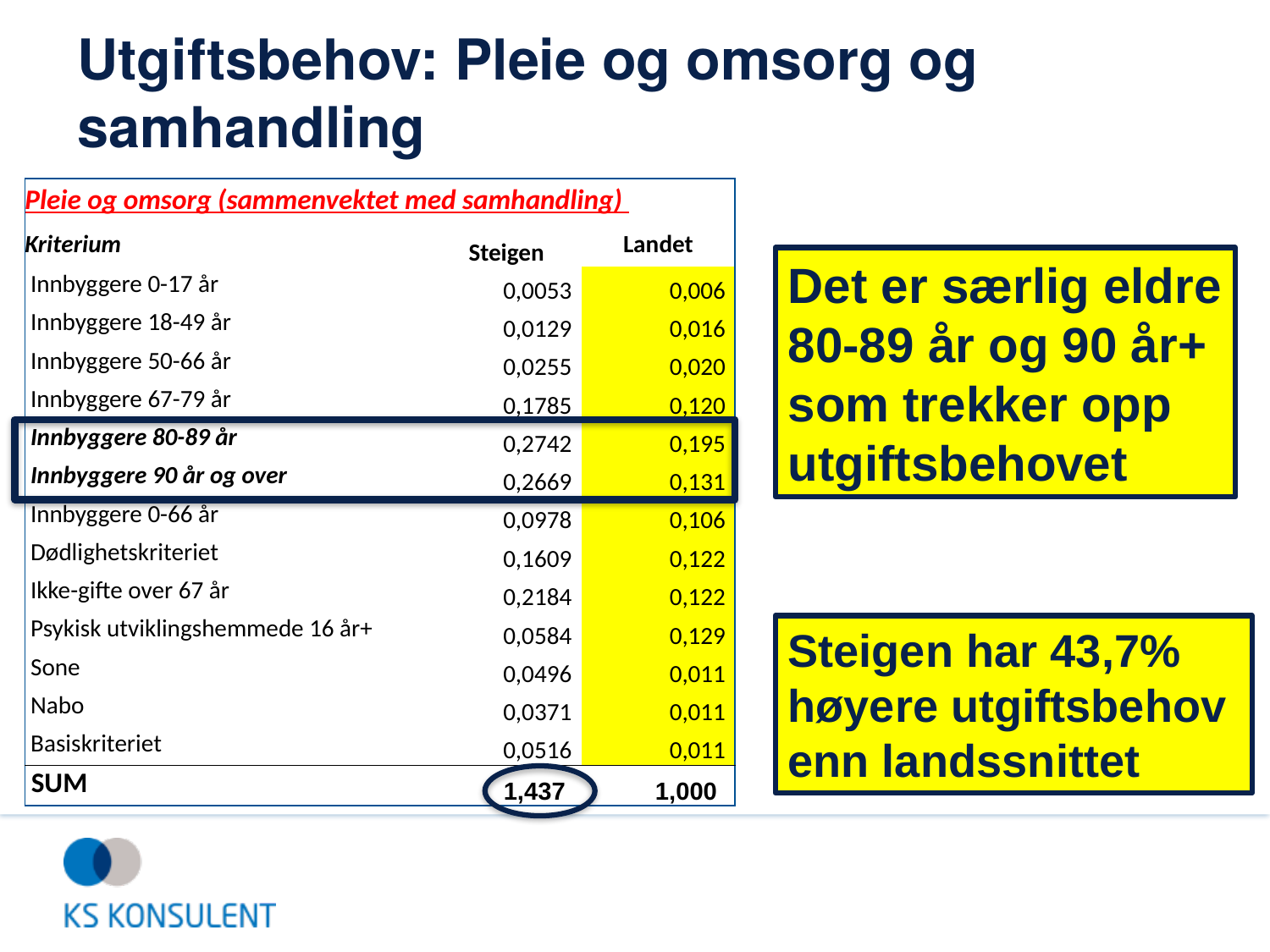

# Utgiftsbehov: Pleie og omsorg og samhandling
| Pleie og omsorg (sammenvektet med samhandling) |  |  |
| --- | --- | --- |
| Kriterium | Steigen | Landet |
| Innbyggere 0-17 år | 0,0053 | 0,006 |
| Innbyggere 18-49 år | 0,0129 | 0,016 |
| Innbyggere 50-66 år | 0,0255 | 0,020 |
| Innbyggere 67-79 år | 0,1785 | 0,120 |
| Innbyggere 80-89 år | 0,2742 | 0,195 |
| Innbyggere 90 år og over | 0,2669 | 0,131 |
| Innbyggere 0-66 år | 0,0978 | 0,106 |
| Dødlighetskriteriet | 0,1609 | 0,122 |
| Ikke-gifte over 67 år | 0,2184 | 0,122 |
| Psykisk utviklingshemmede 16 år+ | 0,0584 | 0,129 |
| Sone | 0,0496 | 0,011 |
| Nabo | 0,0371 | 0,011 |
| Basiskriteriet | 0,0516 | 0,011 |
| SUM | 1,437 | 1,000 |
Det er særlig eldre 80-89 år og 90 år+ som trekker opp utgiftsbehovet

Steigen har 43,7% høyere utgiftsbehov enn landssnittet